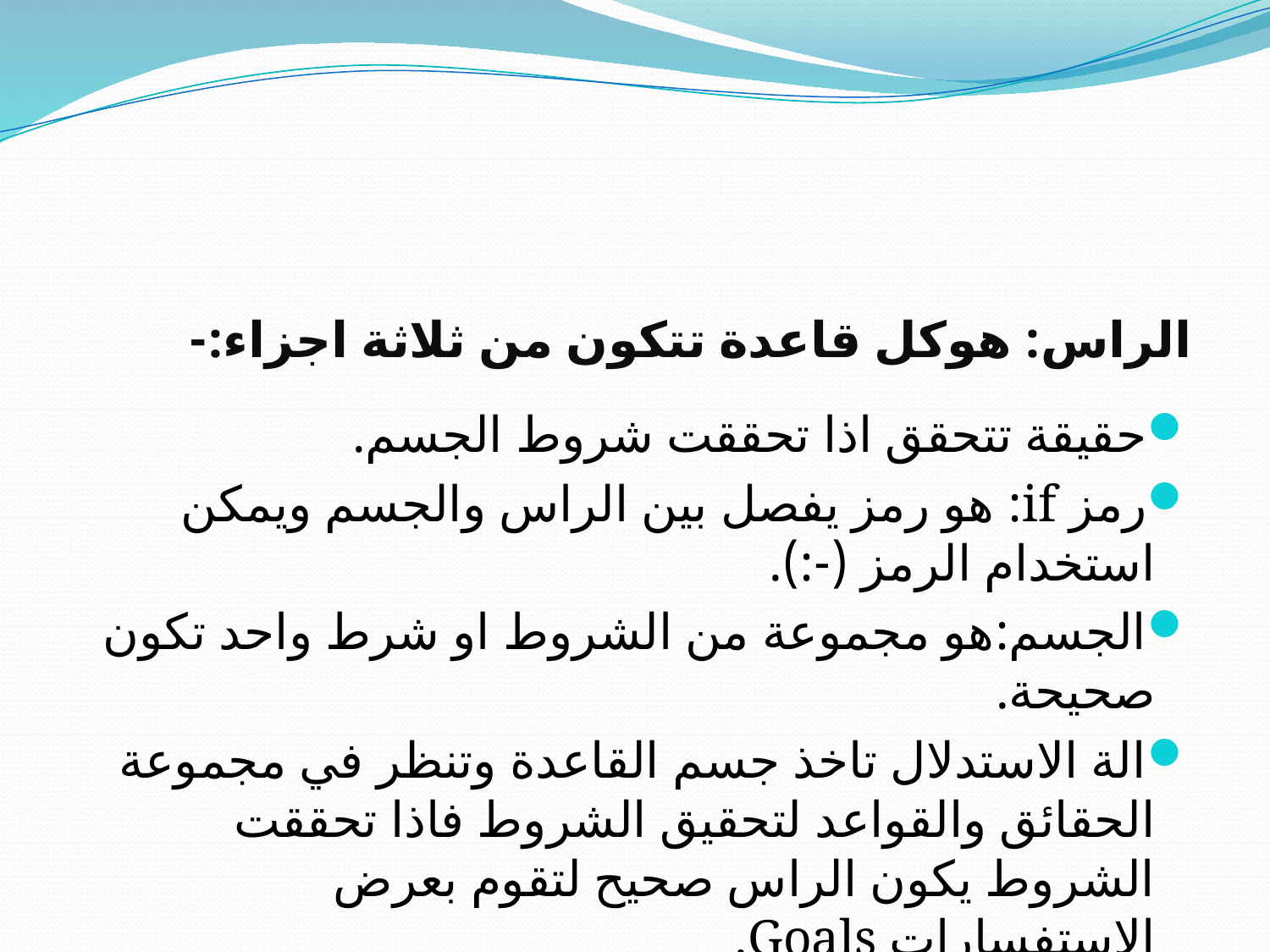

# الراس: هوكل قاعدة تتكون من ثلاثة اجزاء:-
حقيقة تتحقق اذا تحققت شروط الجسم.
رمز if: هو رمز يفصل بين الراس والجسم ويمكن استخدام الرمز (-:).
الجسم:هو مجموعة من الشروط او شرط واحد تكون صحيحة.
الة الاستدلال تاخذ جسم القاعدة وتنظر في مجموعة الحقائق والقواعد لتحقيق الشروط فاذا تحققت الشروط يكون الراس صحيح لتقوم بعرض الاستفسارات Goals.